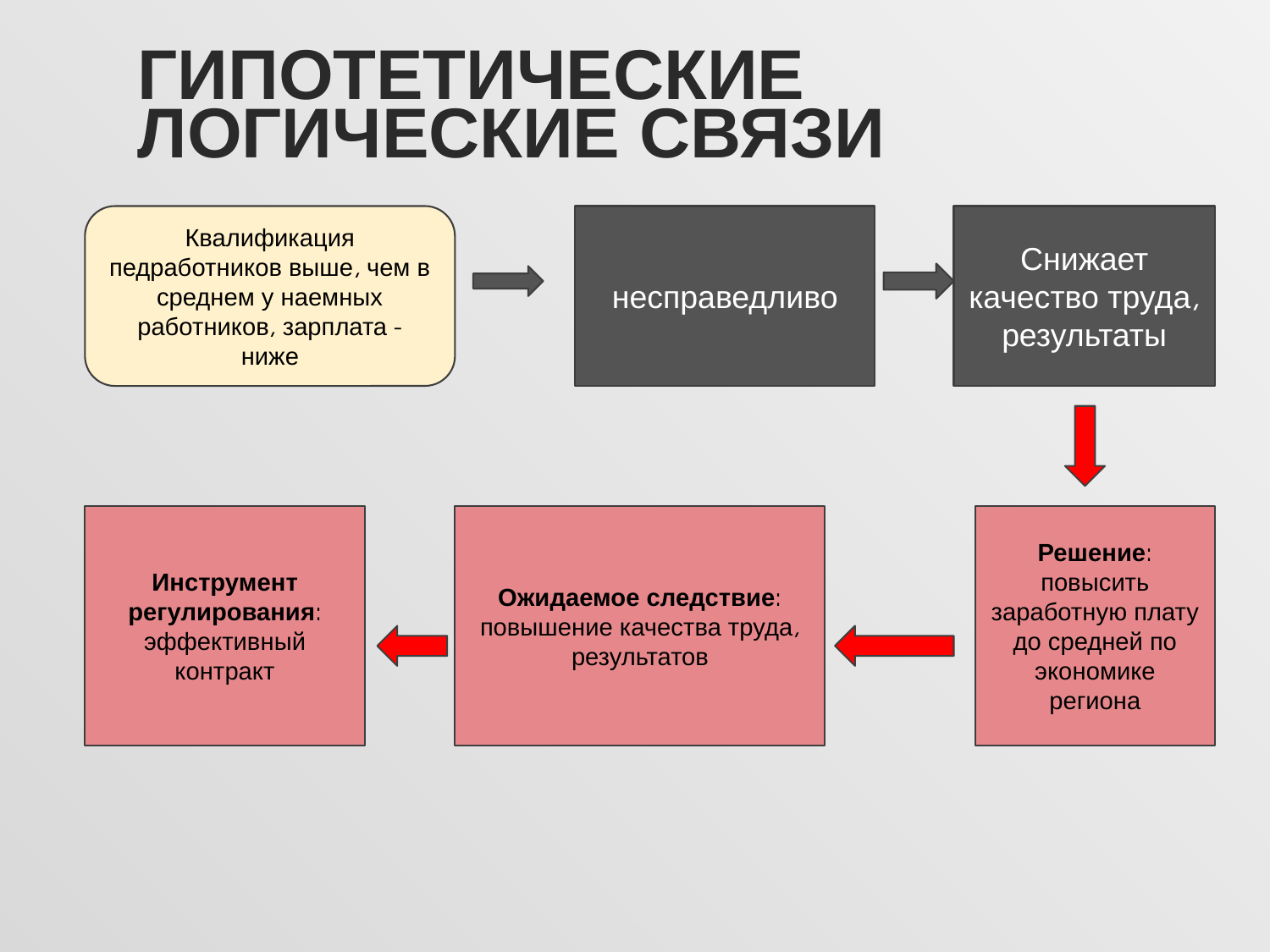

# Гипотетические Логические связи
Квалификация педработников выше, чем в среднем у наемных работников, зарплата - ниже
несправедливо
Снижает качество труда, результаты

Инструмент регулирования: эффективный контракт
Ожидаемое следствие: повышение качества труда, результатов
Решение: повысить заработную плату до средней по экономике региона